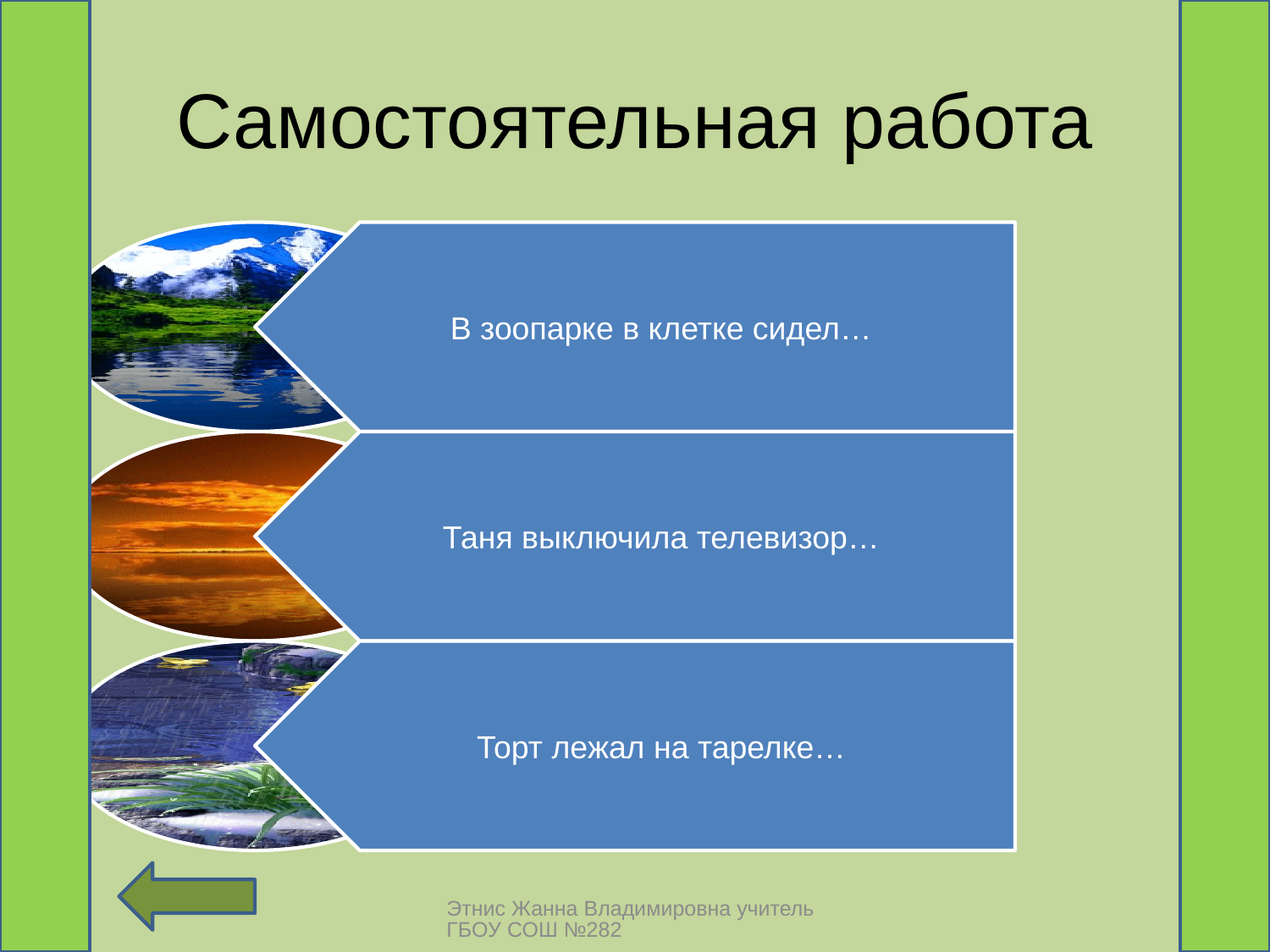

# Самостоятельная работа
В зоопарке в клетке сидел…
Таня выключила телевизор…
Торт лежал на тарелке…

Этнис Жанна Владимировна учитель ГБОУ СОШ №282